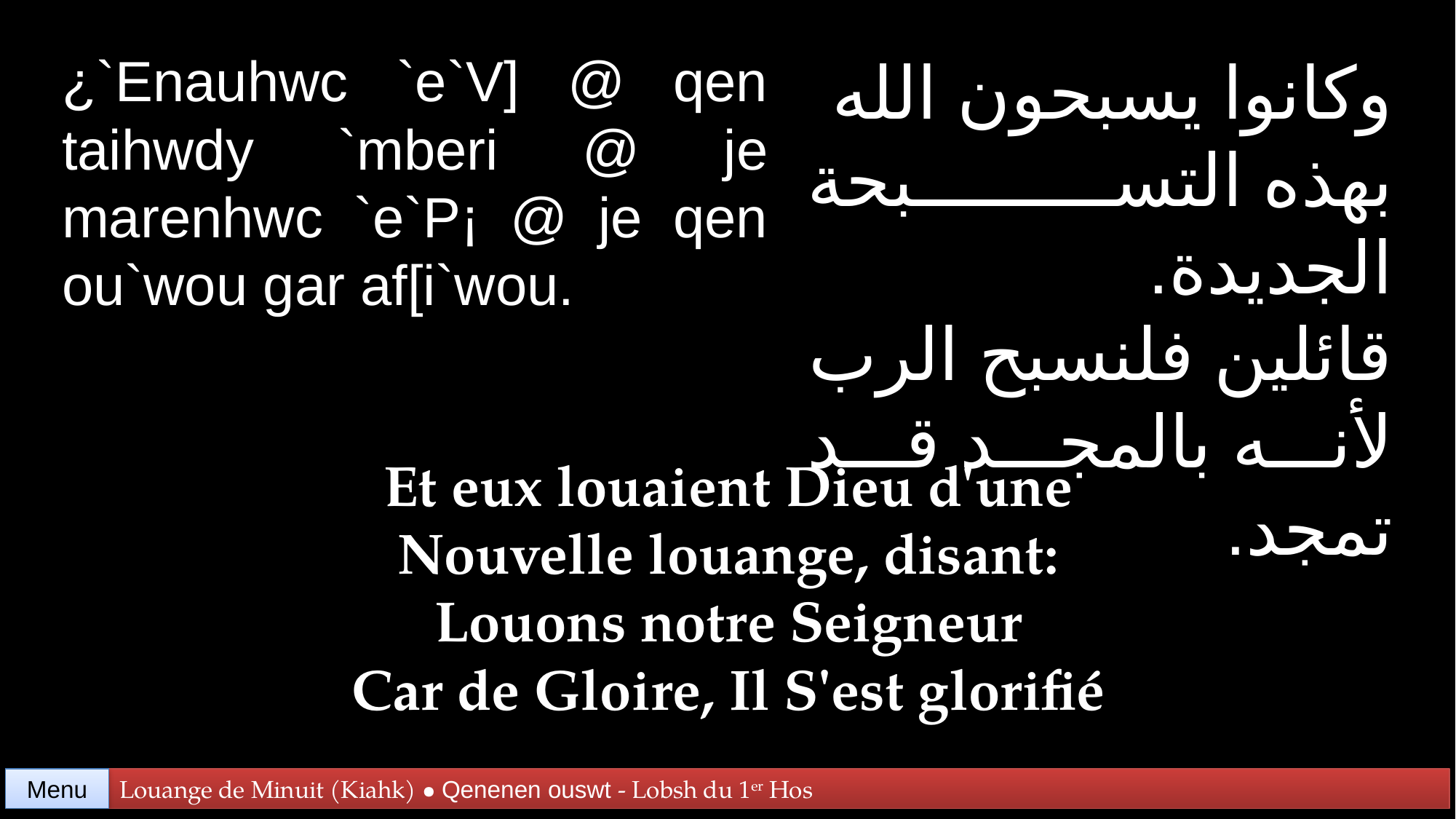

¿`Enauhwc `e`V] @ qen taihwdy `mberi @ je marenhwc `e`P¡ @ je qen ou`wou gar af[i`wou.
وكانوا يسبحون الله
بهذه التسبحة الجديدة.
قائلين فلنسبح الرب
لأنه بالمجد قد تمجد.
Et eux louaient Dieu d'une
Nouvelle louange, disant:
Louons notre Seigneur
Car de Gloire, Il S'est glorifié
Menu
Louange de Minuit (Kiahk) • Qenenen ouswt - Lobsh du 1er Hos